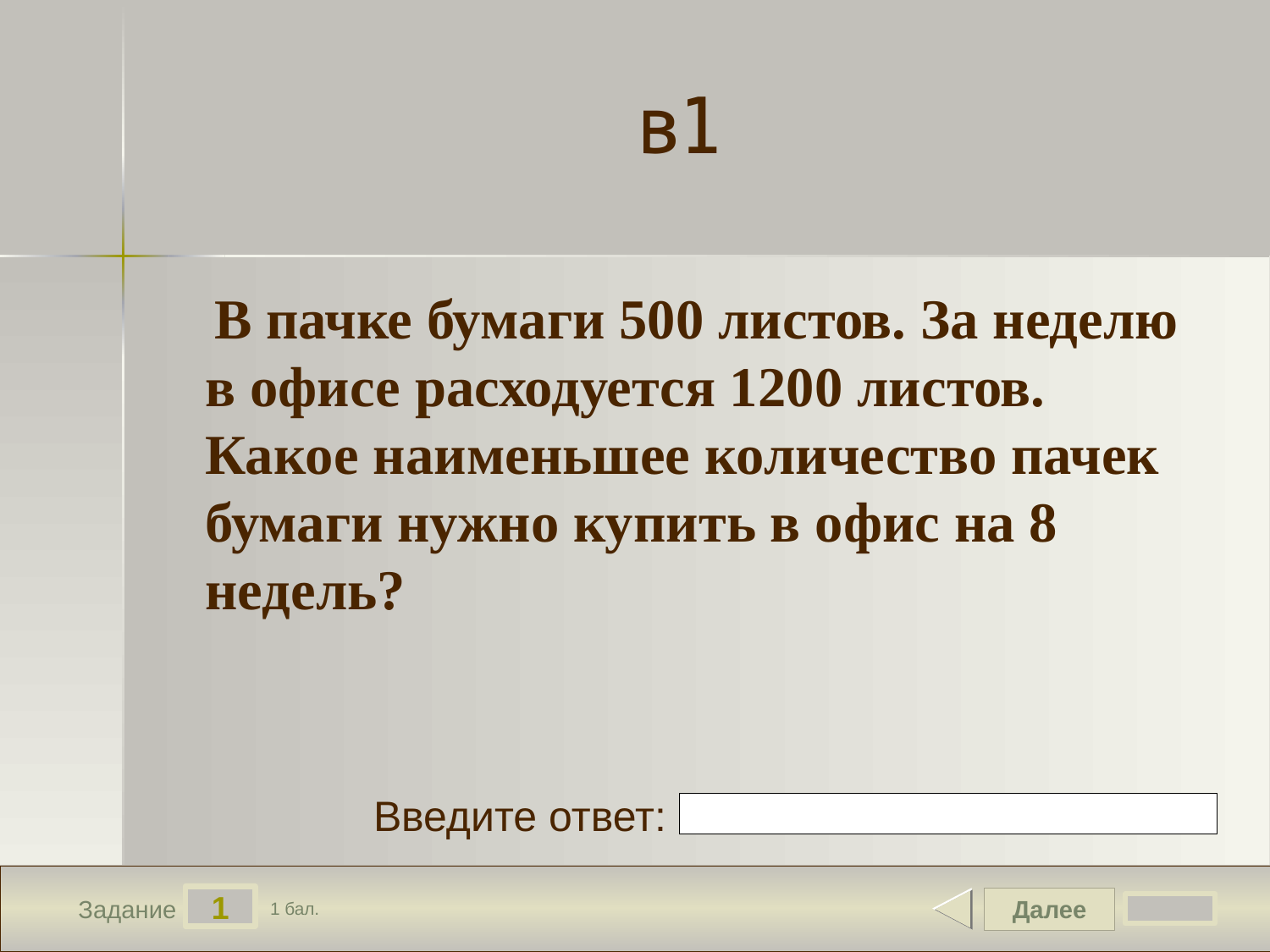

# в1
    В пачке бумаги 500 листов. За неделю в офисе расходуется 1200 листов. Какое наименьшее количество пачек бумаги нужно купить в офис на 8 недель?
Введите ответ:

1

Далее
Задание

1 бал.